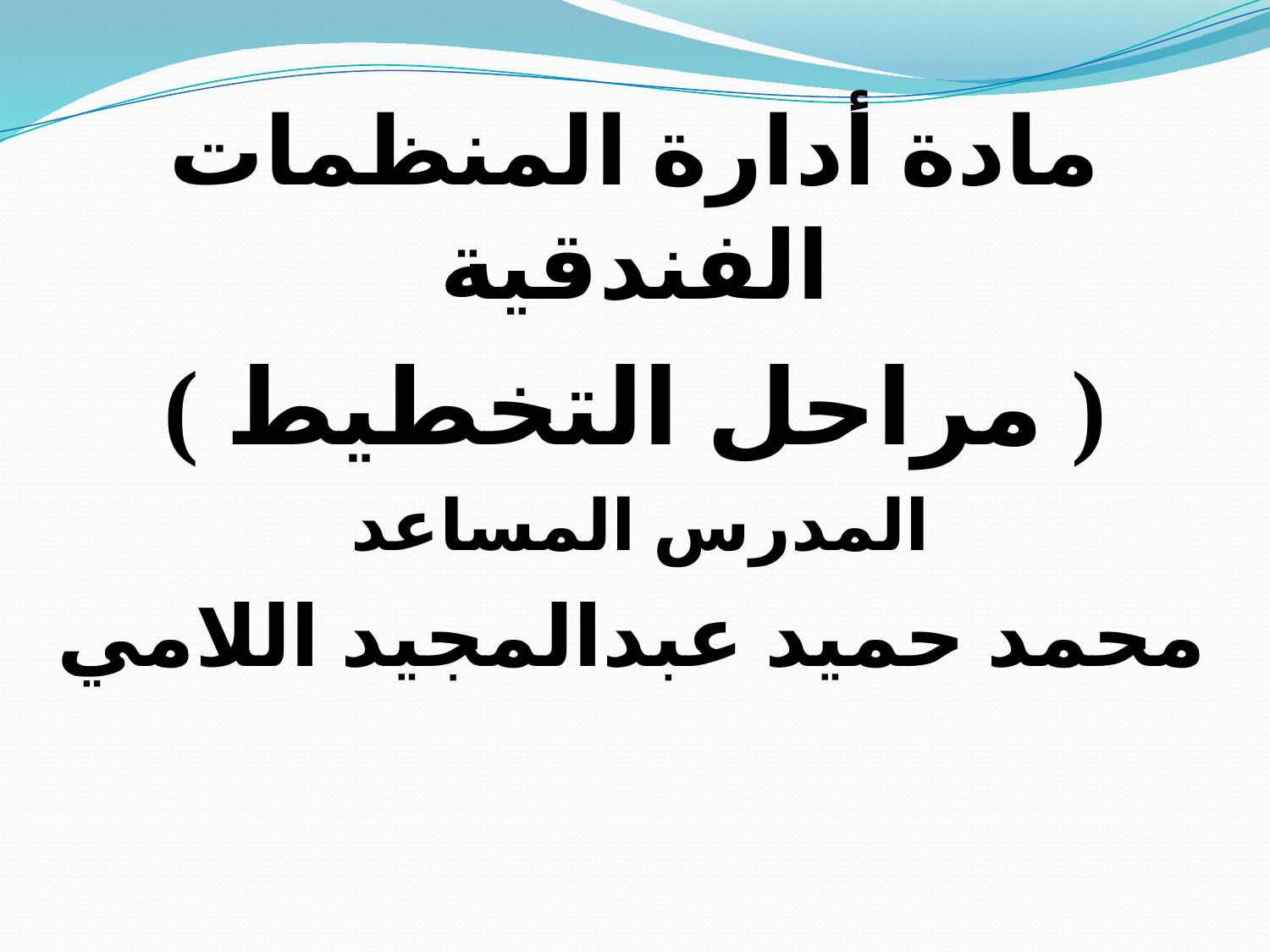

مادة أدارة المنظمات الفندقية
( مراحل التخطيط )
المدرس المساعد
محمد حميد عبدالمجيد اللامي